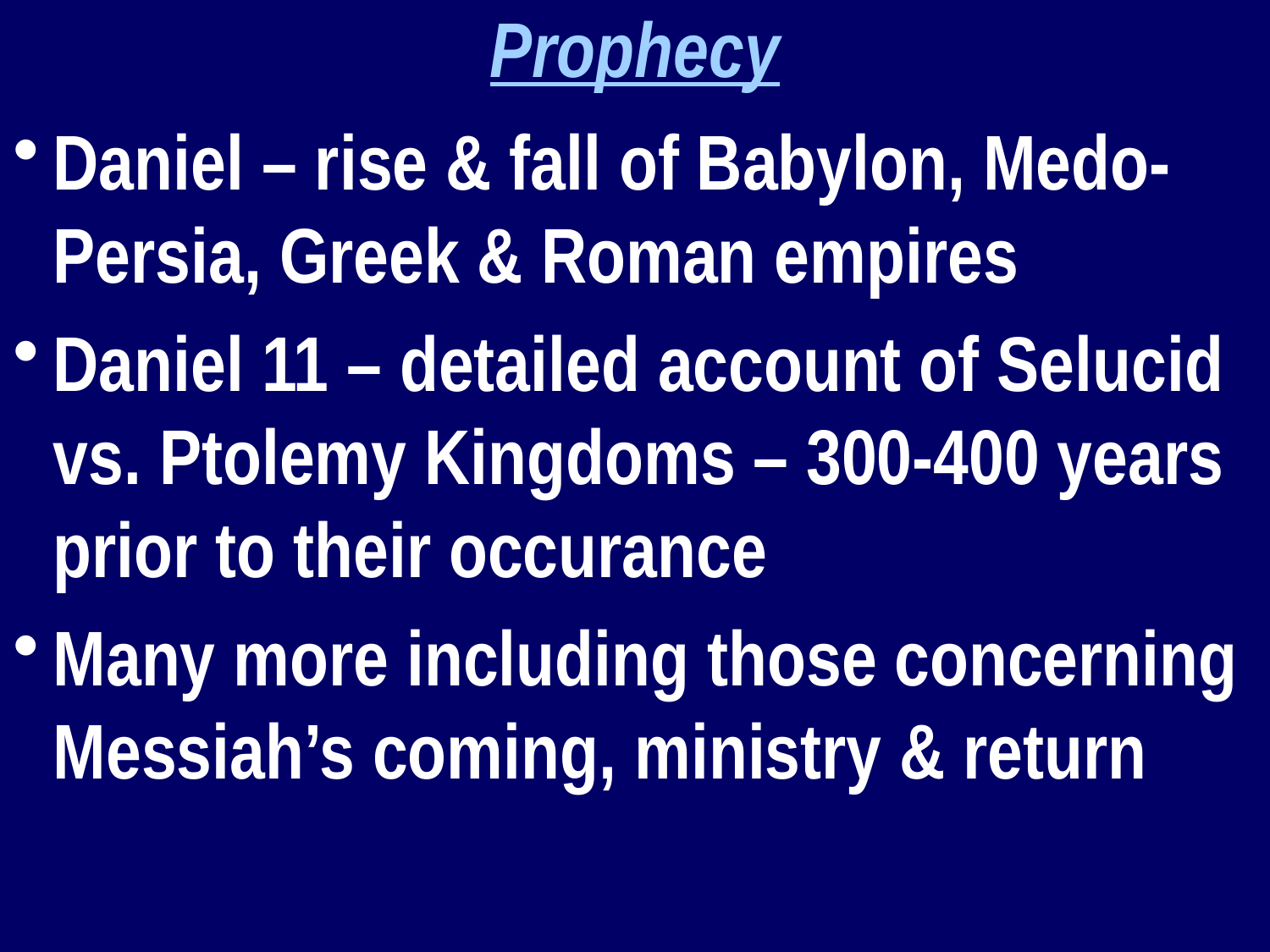

Prophecy
Daniel – rise & fall of Babylon, Medo-Persia, Greek & Roman empires
Daniel 11 – detailed account of Selucid vs. Ptolemy Kingdoms – 300-400 years prior to their occurance
Many more including those concerning Messiah’s coming, ministry & return